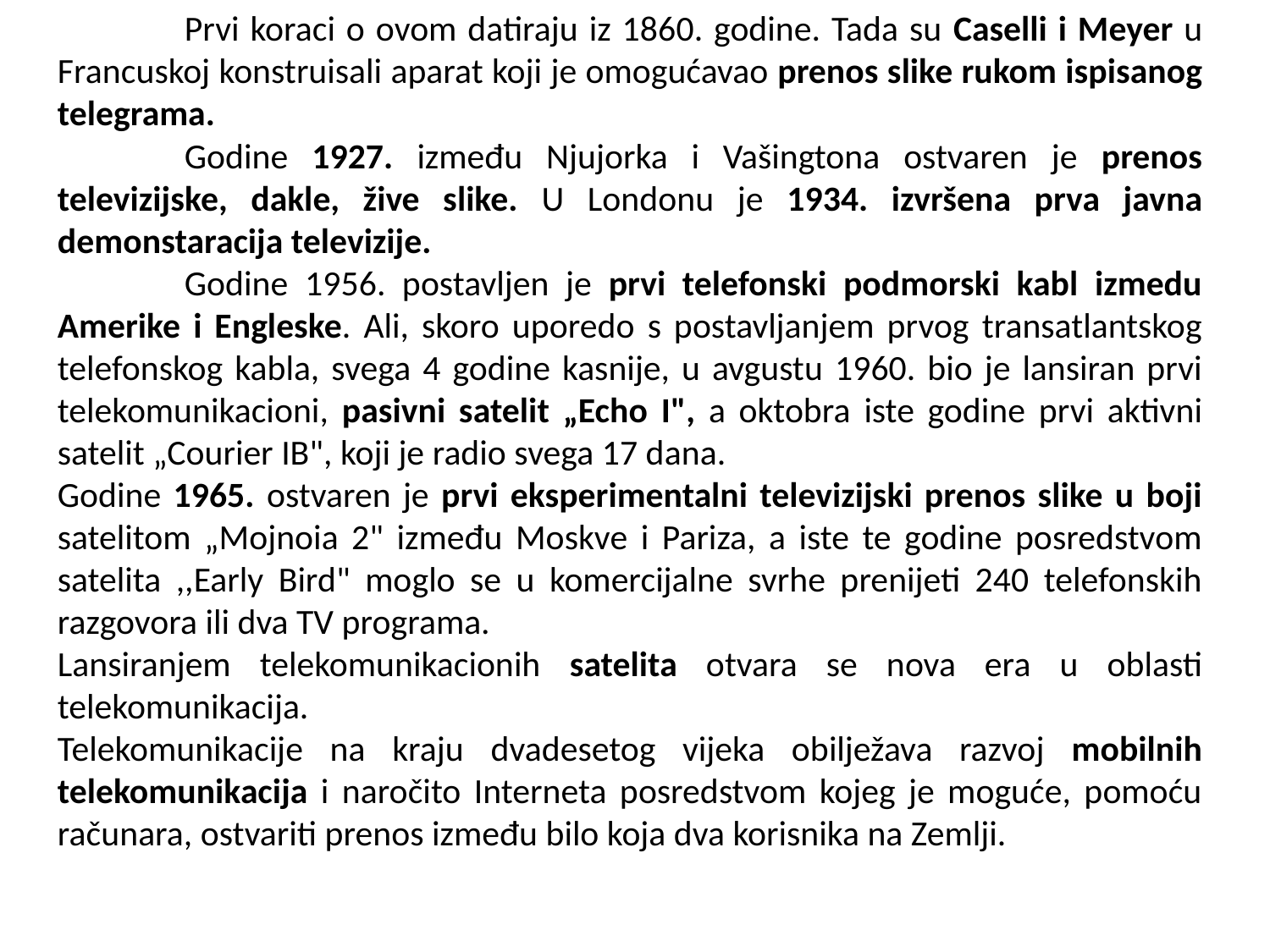

Prvi koraci o ovom datiraju iz 1860. godine. Tada su Caselli i Meyer u Francuskoj konstruisali aparat koji je omogućavao prenos slike rukom ispisanog telegrama.
	Godine 1927. između Njujorka i Vašingtona ostvaren je prenos televizijske, dakle, žive slike. U Londonu je 1934. izvršena prva javna demonstaracija televizije.
	Godine 1956. postavljen je prvi telefonski podmorski kabl izmedu Amerike i Engleske. Ali, skoro uporedo s postavljanjem prvog transatlantskog telefonskog kabla, svega 4 godine kasnije, u avgustu 1960. bio je lansiran prvi telekomunikacioni, pasivni satelit „Echo I", a oktobra iste godine prvi aktivni satelit „Courier IB", koji je radio svega 17 dana.
Godine 1965. ostvaren je prvi eksperimentalni televizijski prenos slike u boji satelitom „Mojnoia 2" između Moskve i Pariza, a iste te godine posredstvom satelita ,,Early Bird" moglo se u komercijalne svrhe prenijeti 240 telefonskih razgovora ili dva TV programa.
Lansiranjem telekomunikacionih satelita otvara se nova era u oblasti telekomunikacija.
Telekomunikacije na kraju dvadesetog vijeka obilježava razvoj mobilnih telekomunikacija i naročito Interneta posredstvom kojeg je moguće, pomoću računara, ostvariti prenos između bilo koja dva korisnika na Zemlji.